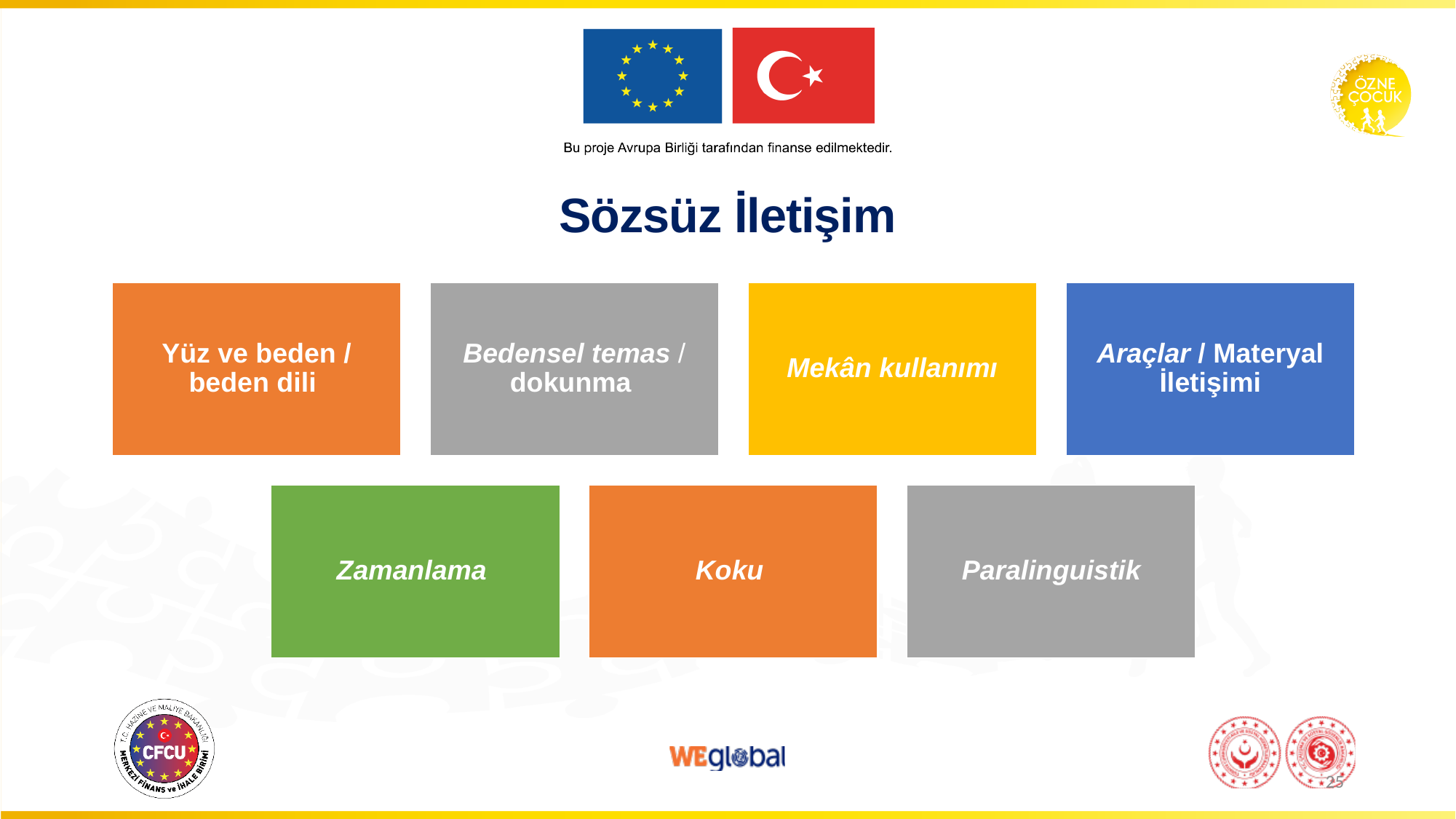

# Sözsüz İletişim
Yüz ve beden / beden dili
Bedensel temas / dokunma
Mekân kullanımı
Araçlar / Materyal İletişimi
Zamanlama
Koku
Paralinguistik
25